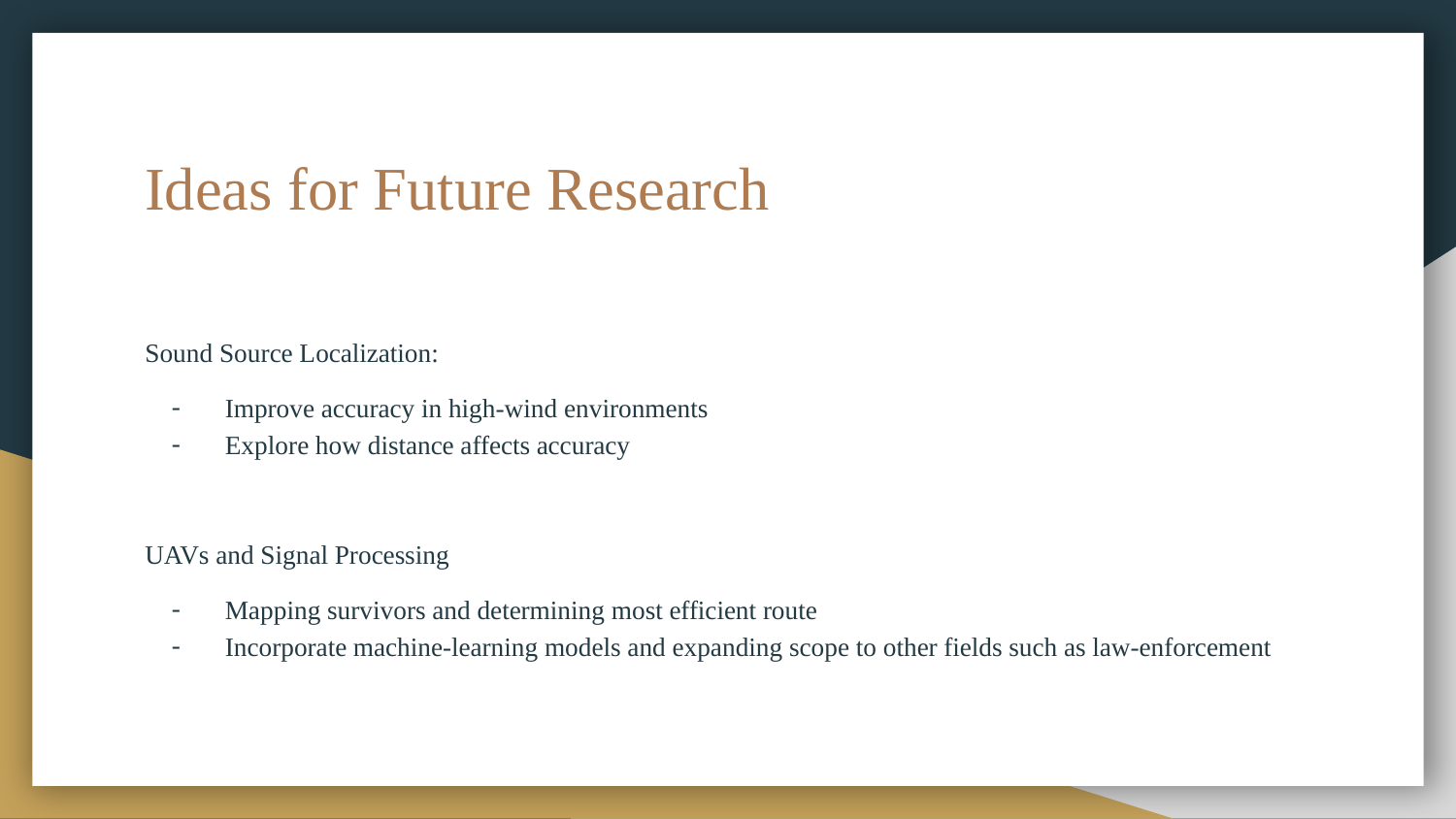

# Ideas for Future Research
Sound Source Localization:
Improve accuracy in high-wind environments
Explore how distance affects accuracy

UAVs and Signal Processing
Mapping survivors and determining most efficient route
Incorporate machine-learning models and expanding scope to other fields such as law-enforcement